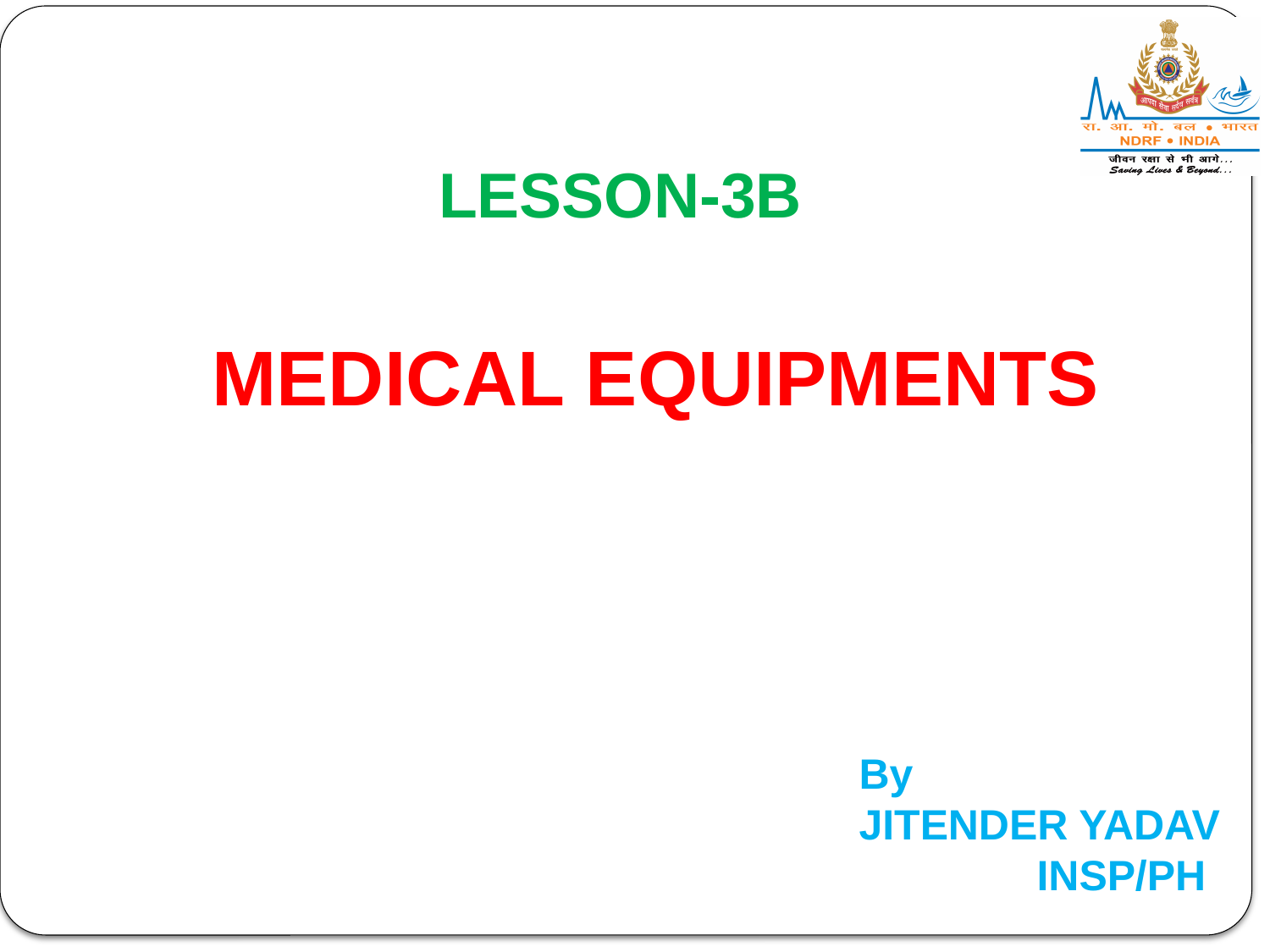

LESSON-3B
# MEDICAL EQUIPMENTS
By
JITENDER YADAV
               INSP/PH